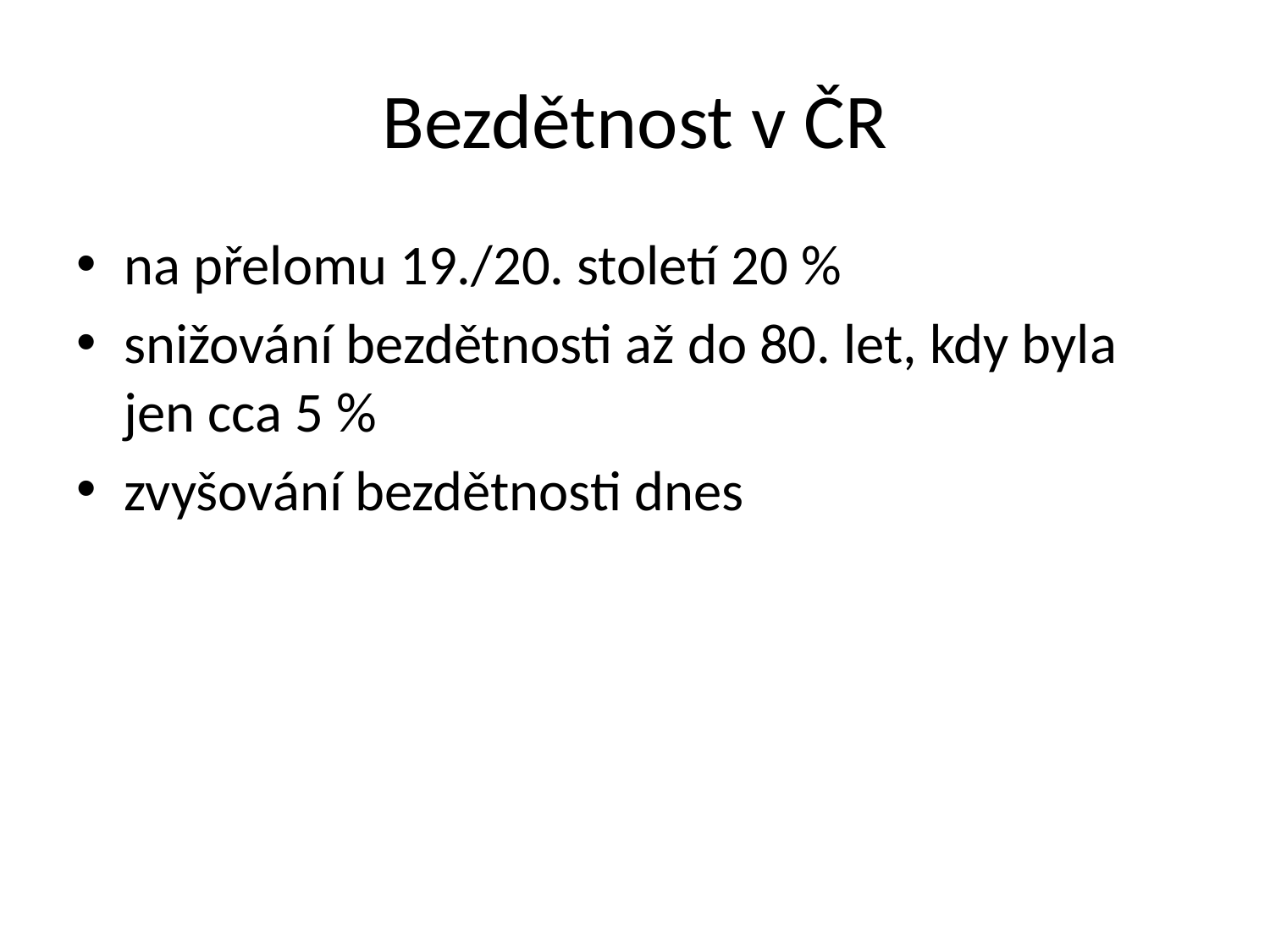

# Bezdětnost v ČR
na přelomu 19./20. století 20 %
snižování bezdětnosti až do 80. let, kdy byla jen cca 5 %
zvyšování bezdětnosti dnes